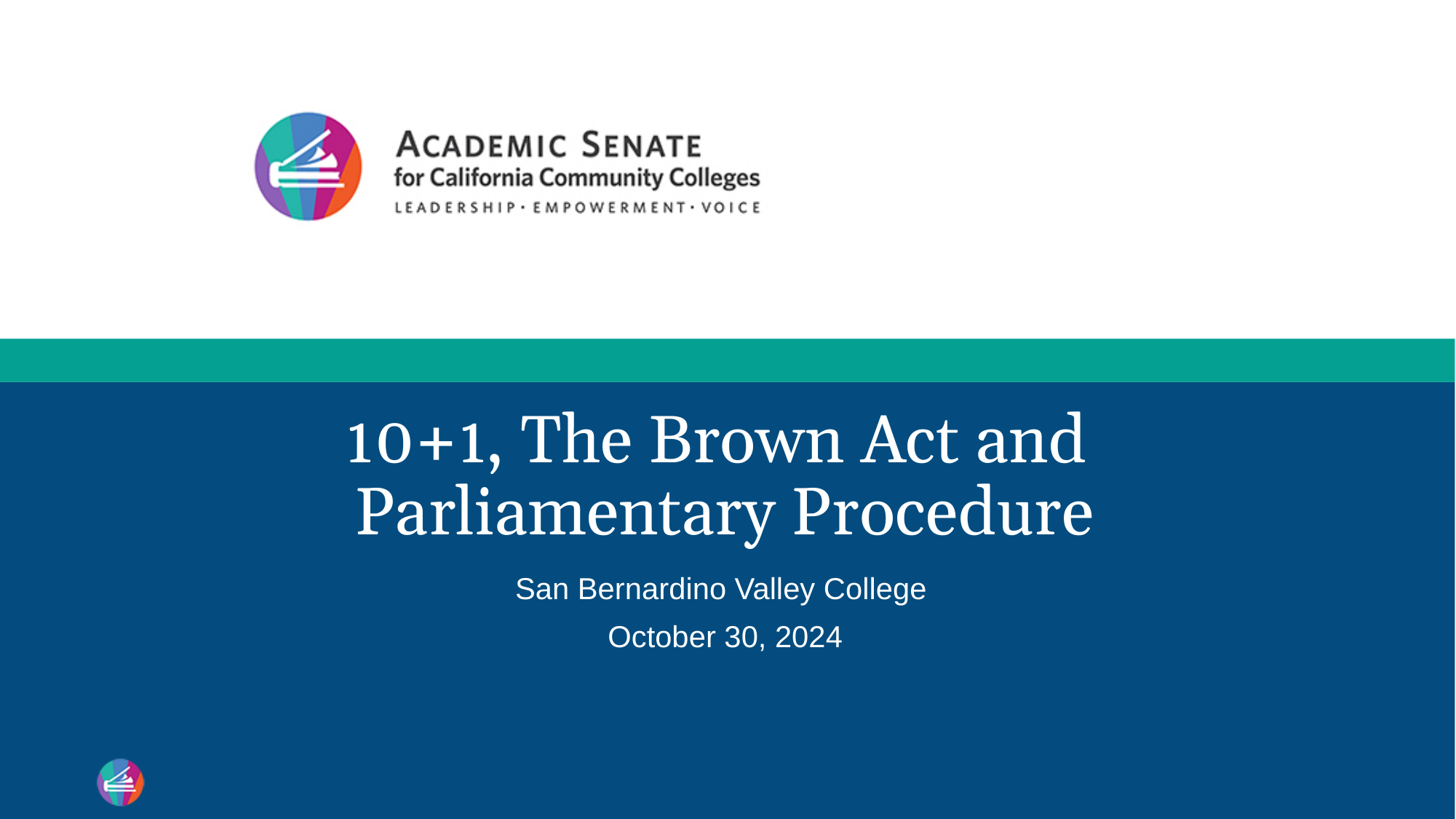

# 10+1, The Brown Act and Parliamentary Procedure
San Bernardino Valley College
October 30, 2024